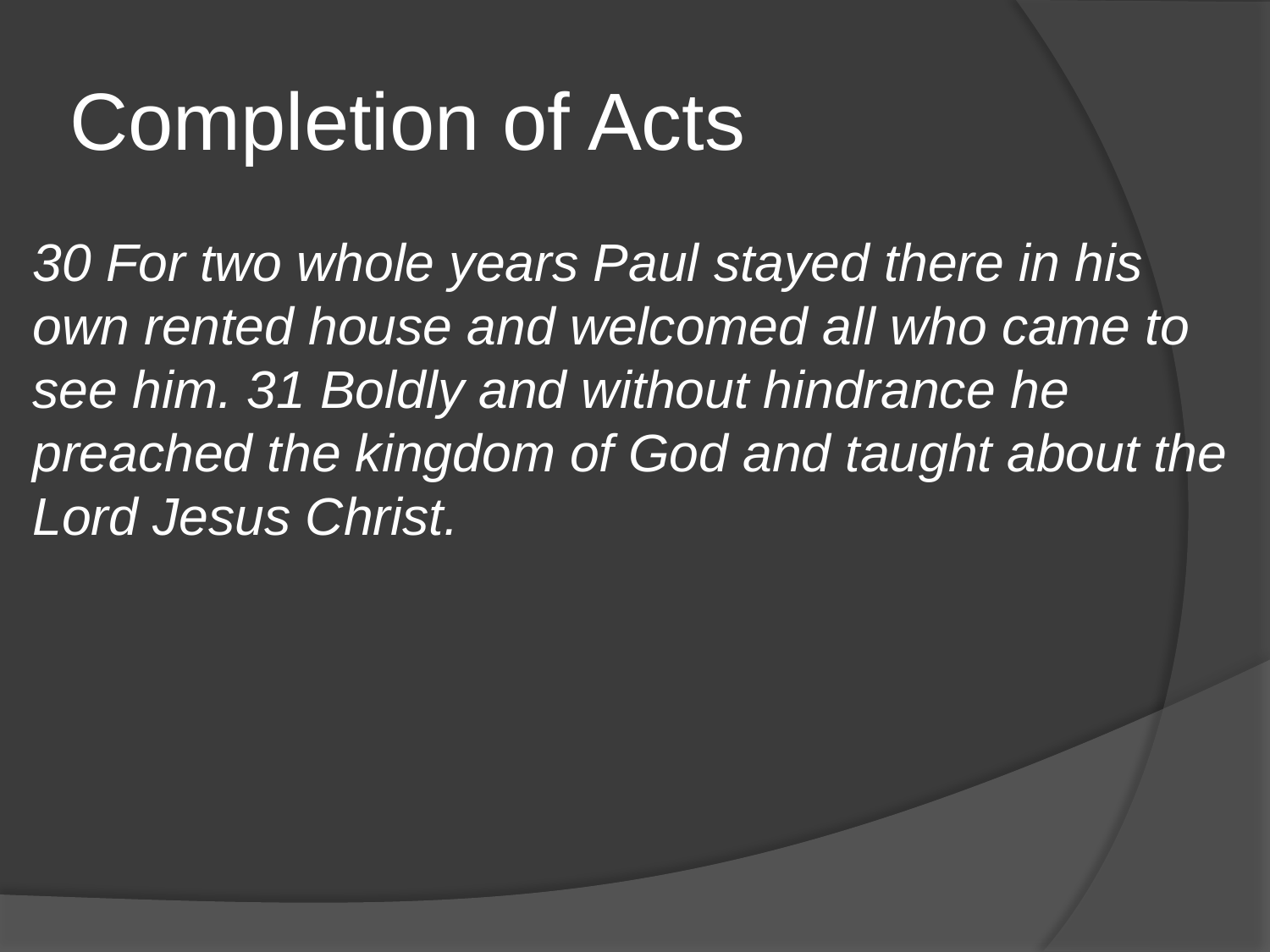

# Completion of Acts
30 For two whole years Paul stayed there in his own rented house and welcomed all who came to see him. 31 Boldly and without hindrance he preached the kingdom of God and taught about the Lord Jesus Christ.